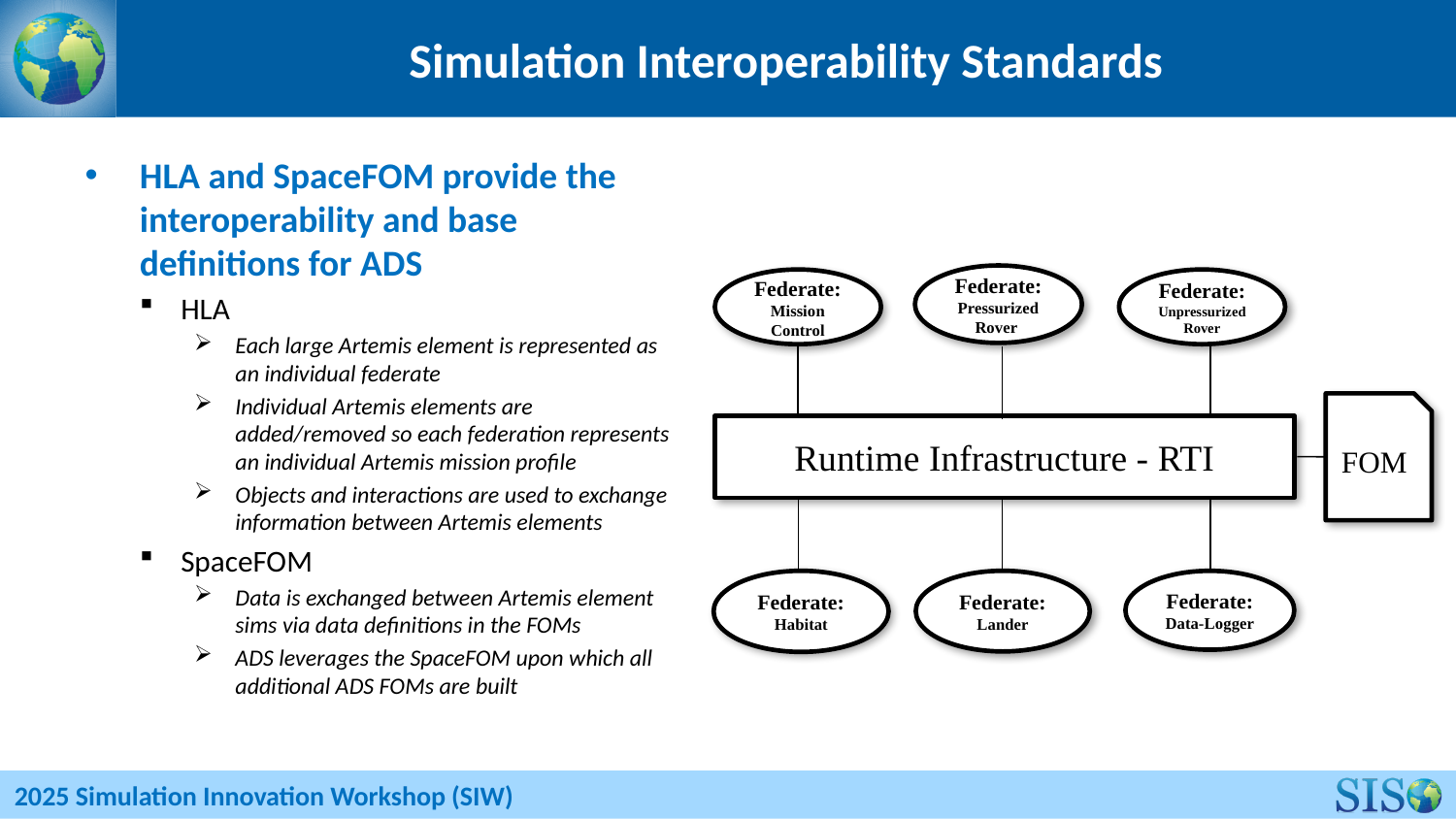

# Simulation Interoperability Standards
HLA and SpaceFOM provide the interoperability and base definitions for ADS
HLA
Each large Artemis element is represented as an individual federate
Individual Artemis elements are added/removed so each federation represents an individual Artemis mission profile
Objects and interactions are used to exchange information between Artemis elements
SpaceFOM
Data is exchanged between Artemis element sims via data definitions in the FOMs
ADS leverages the SpaceFOM upon which all additional ADS FOMs are built
Federate:
Pressurized Rover
Federate: Mission Control
Federate:
Unpressurized Rover
FOM
Runtime Infrastructure - RTI
Federate:
Lander
Federate:
Data-Logger
Federate:
Habitat